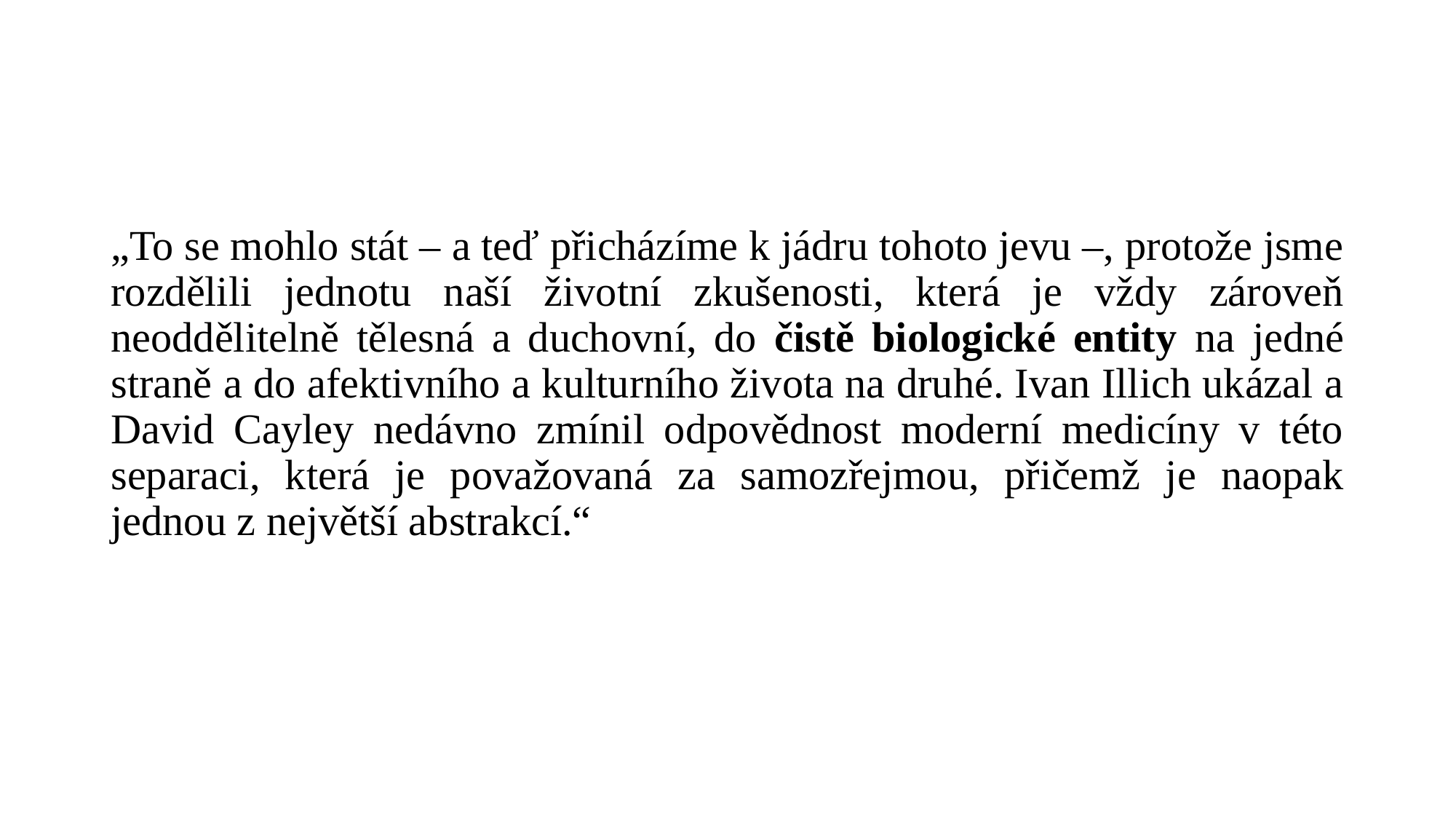

#
„To se mohlo stát – a teď přicházíme k jádru tohoto jevu –, protože jsme rozdělili jednotu naší životní zkušenosti, která je vždy zároveň neoddělitelně tělesná a duchovní, do čistě biologické entity na jedné straně a do afektivního a kulturního života na druhé. Ivan Illich ukázal a David Cayley nedávno zmínil odpovědnost moderní medicíny v této separaci, která je považovaná za samozřejmou, přičemž je naopak jednou z největší abstrakcí.“